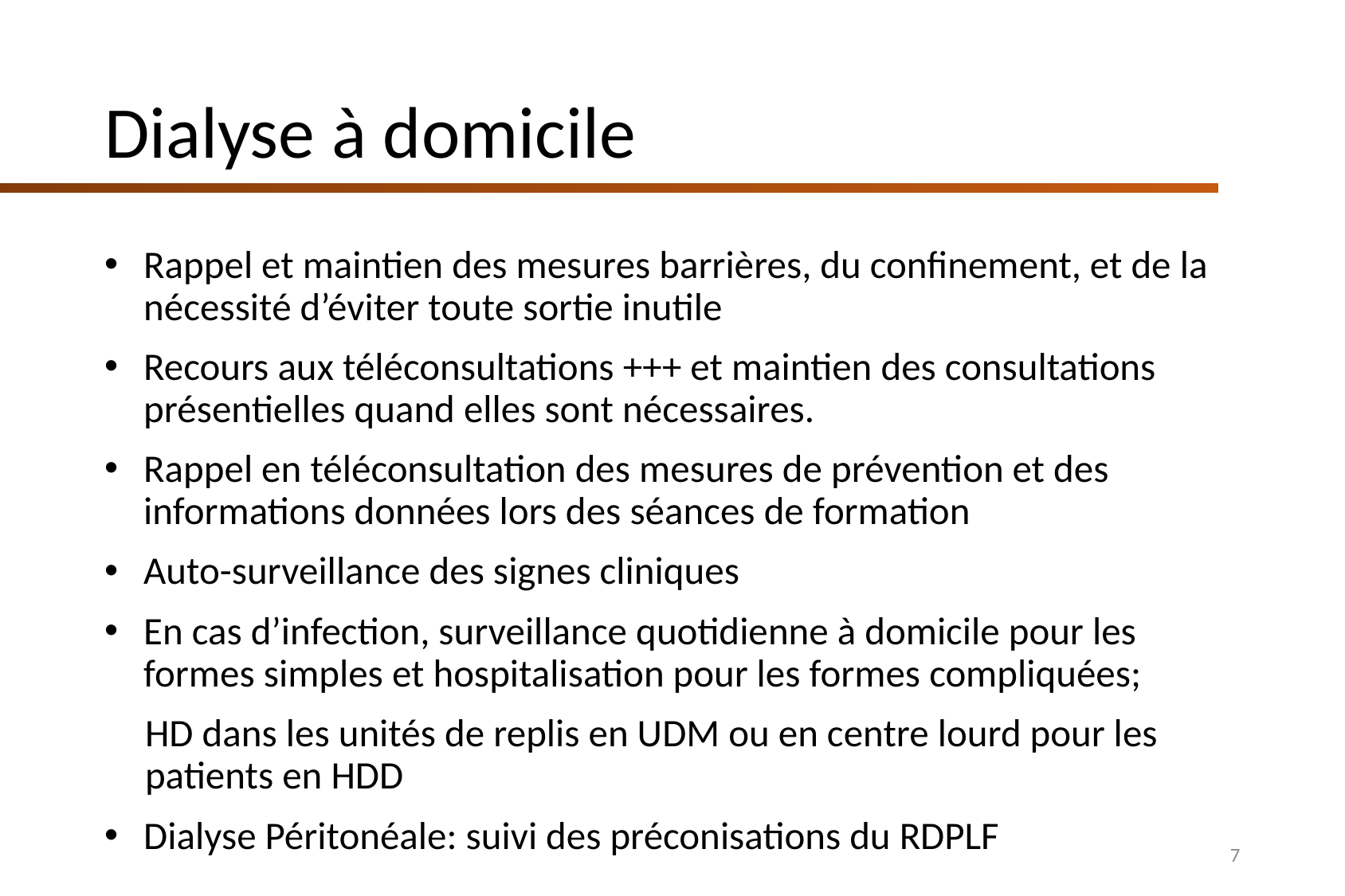

# Dialyse à domicile

Rappel et maintien des mesures barrières, du confinement, et de la nécessité d’éviter toute sortie inutile
Recours aux téléconsultations +++ et maintien des consultations présentielles quand elles sont nécessaires.
Rappel en téléconsultation des mesures de prévention et des informations données lors des séances de formation
Auto-surveillance des signes cliniques
En cas d’infection, surveillance quotidienne à domicile pour les formes simples et hospitalisation pour les formes compliquées;
HD dans les unités de replis en UDM ou en centre lourd pour les patients en HDD
Dialyse Péritonéale: suivi des préconisations du RDPLF
7